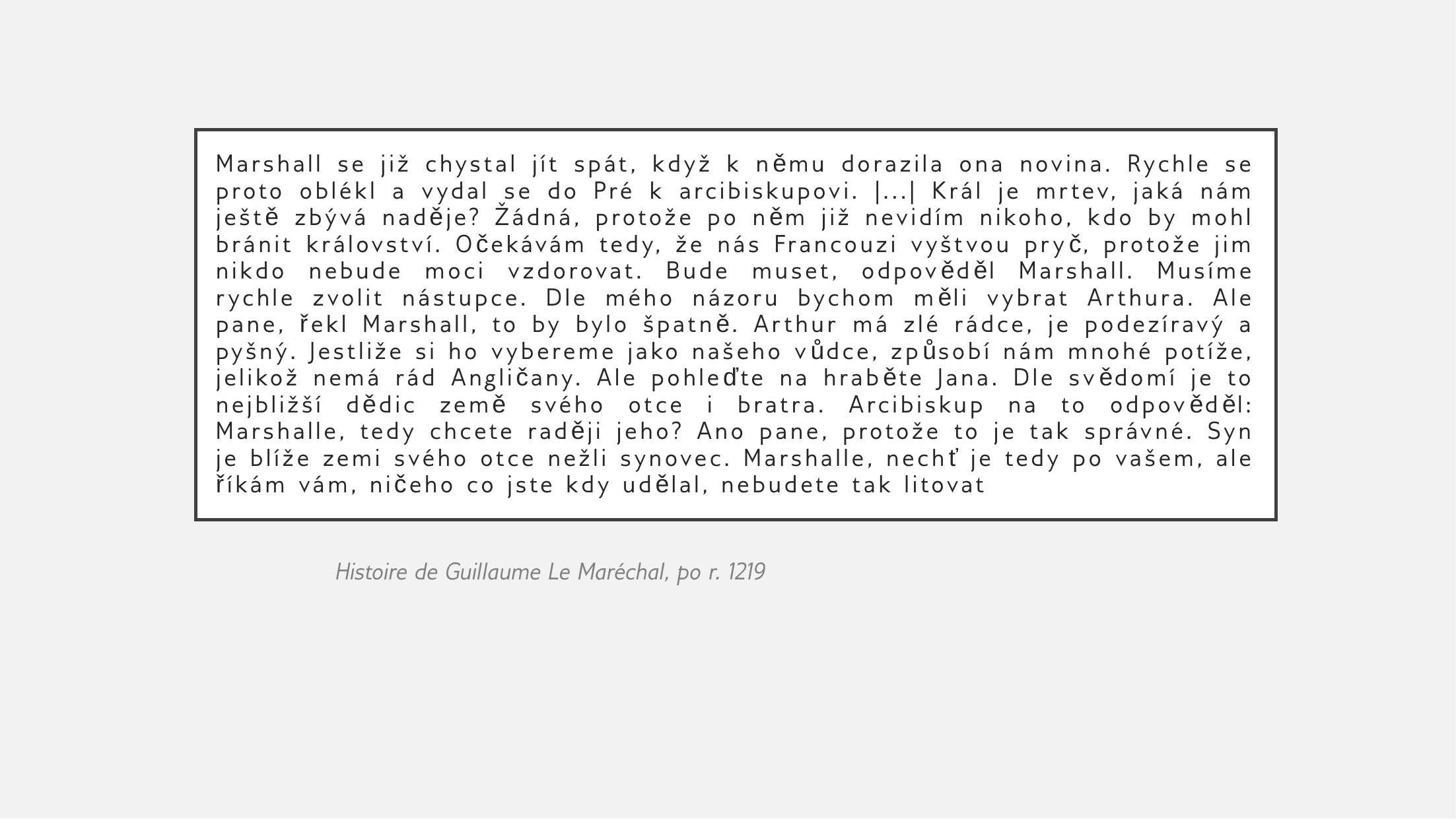

# Marshall se již chystal jít spát, když k němu dorazila ona novina. Rychle se proto oblékl a vydal se do Pré k arcibiskupovi. |...| Král je mrtev, jaká nám ještě zbývá naděje? Žádná, protože po něm již nevidím nikoho, kdo by mohl bránit království. Očekávám tedy, že nás Francouzi vyštvou pryč, protože jim nikdo nebude moci vzdorovat. Bude muset, odpověděl Marshall. Musíme rychle zvolit nástupce. Dle mého názoru bychom měli vybrat Arthura. Ale pane, řekl Marshall, to by bylo špatně. Arthur má zlé rádce, je podezíravý a pyšný. Jestliže si ho vybereme jako našeho vůdce, způsobí nám mnohé potíže, jelikož nemá rád Angličany. Ale pohleďte na hraběte Jana. Dle svědomí je to nejbližší dědic země svého otce i bratra. Arcibiskup na to odpověděl: Marshalle, tedy chcete raději jeho? Ano pane, protože to je tak správné. Syn je blíže zemi svého otce nežli synovec. Marshalle, nechť je tedy po vašem, ale říkám vám, ničeho co jste kdy udělal, nebudete tak litovat

Histoire de Guillaume Le Maréchal, po r. 1219